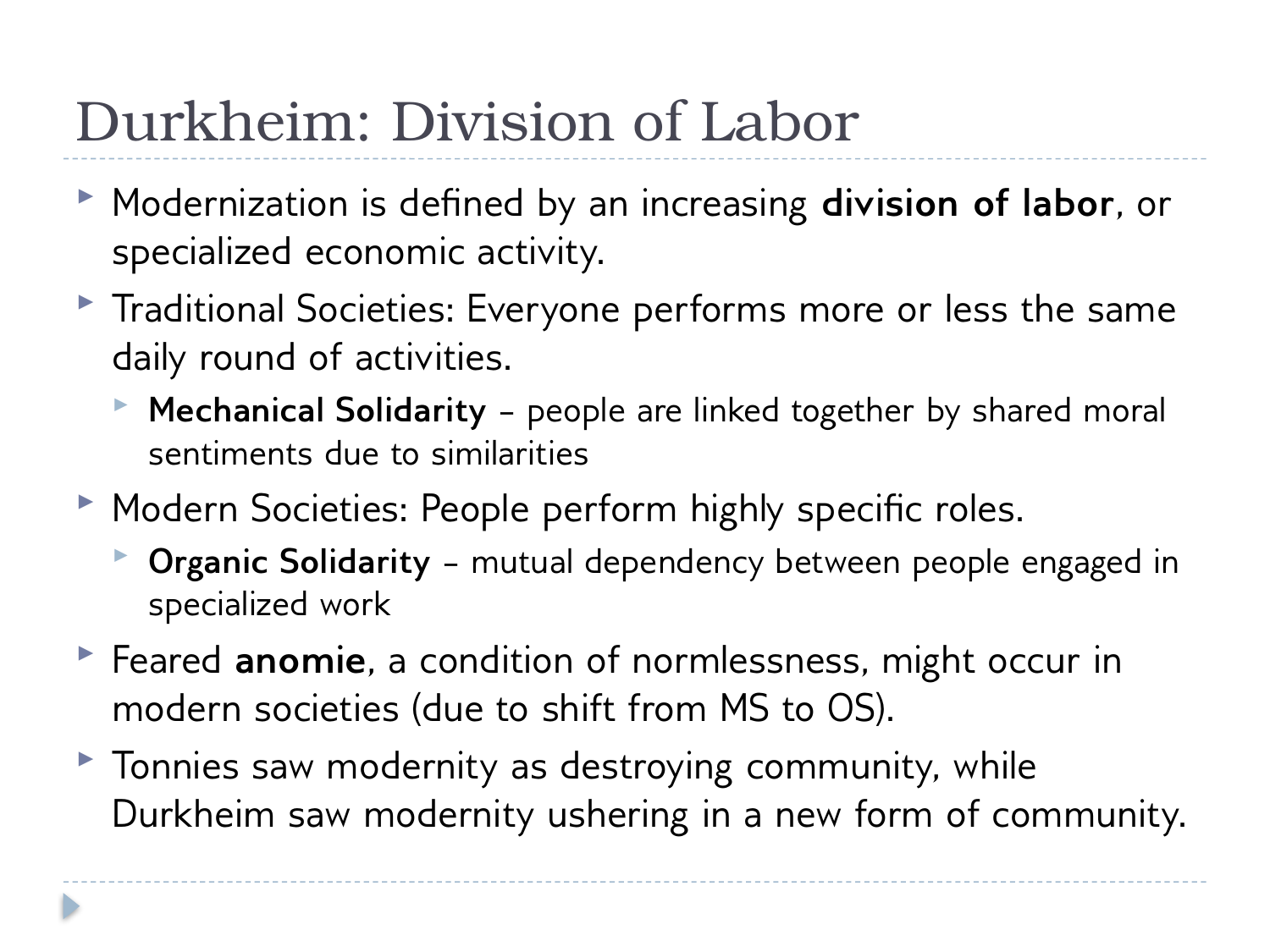

# Durkheim: Division of Labor
Modernization is defined by an increasing division of labor, or specialized economic activity.
Traditional Societies: Everyone performs more or less the same daily round of activities.
Mechanical Solidarity – people are linked together by shared moral sentiments due to similarities
Modern Societies: People perform highly specific roles.
Organic Solidarity – mutual dependency between people engaged in specialized work
Feared anomie, a condition of normlessness, might occur in modern societies (due to shift from MS to OS).
Tonnies saw modernity as destroying community, while Durkheim saw modernity ushering in a new form of community.